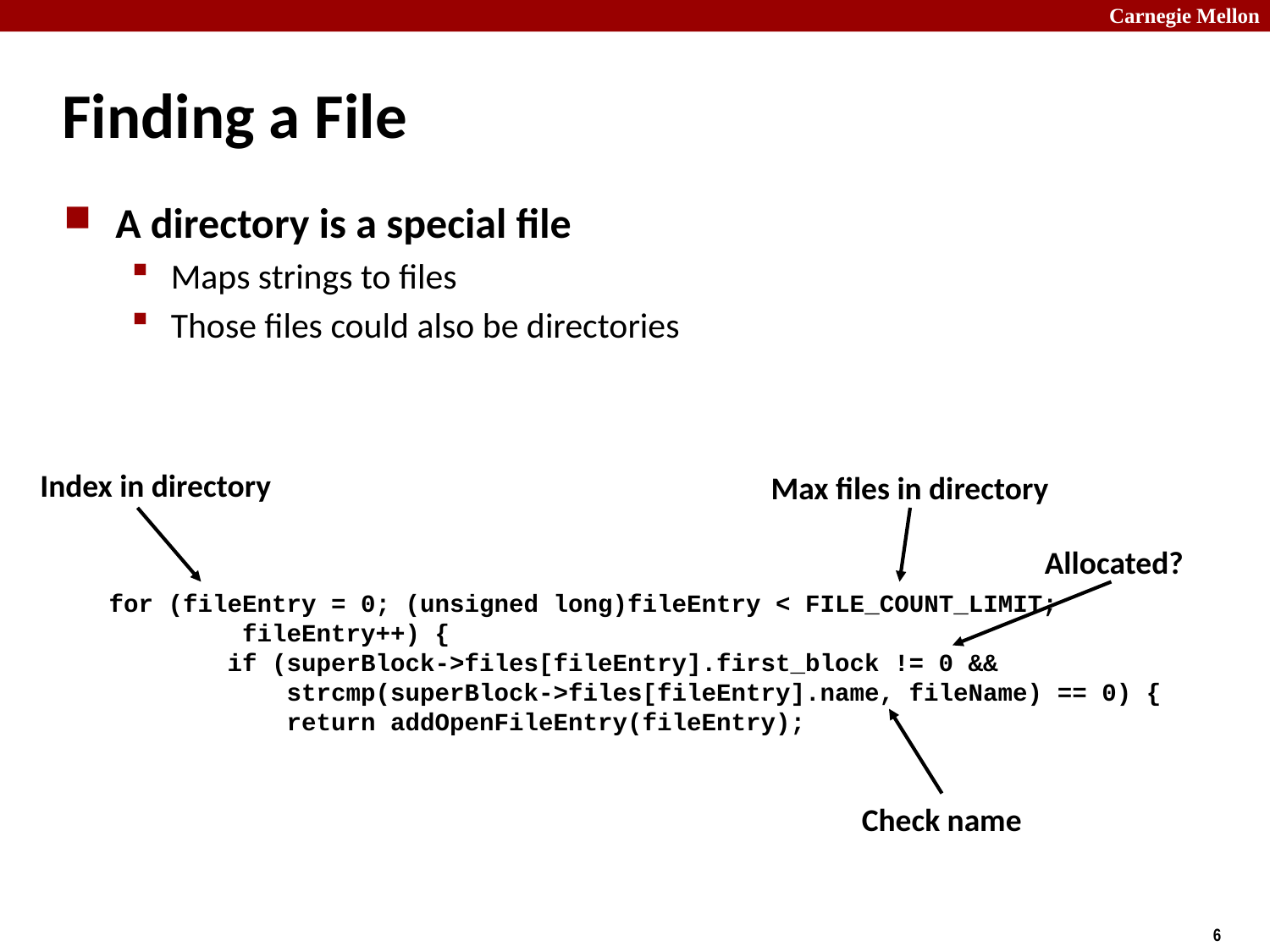

# Finding a File
A directory is a special file
Maps strings to files
Those files could also be directories
Index in directory
Max files in directory
Allocated?
for (fileEntry = 0; (unsigned long)fileEntry < FILE_COUNT_LIMIT;
         fileEntry++) {
        if (superBlock->files[fileEntry].first_block != 0 &&
            strcmp(superBlock->files[fileEntry].name, fileName) == 0) {
            return addOpenFileEntry(fileEntry);
Check name